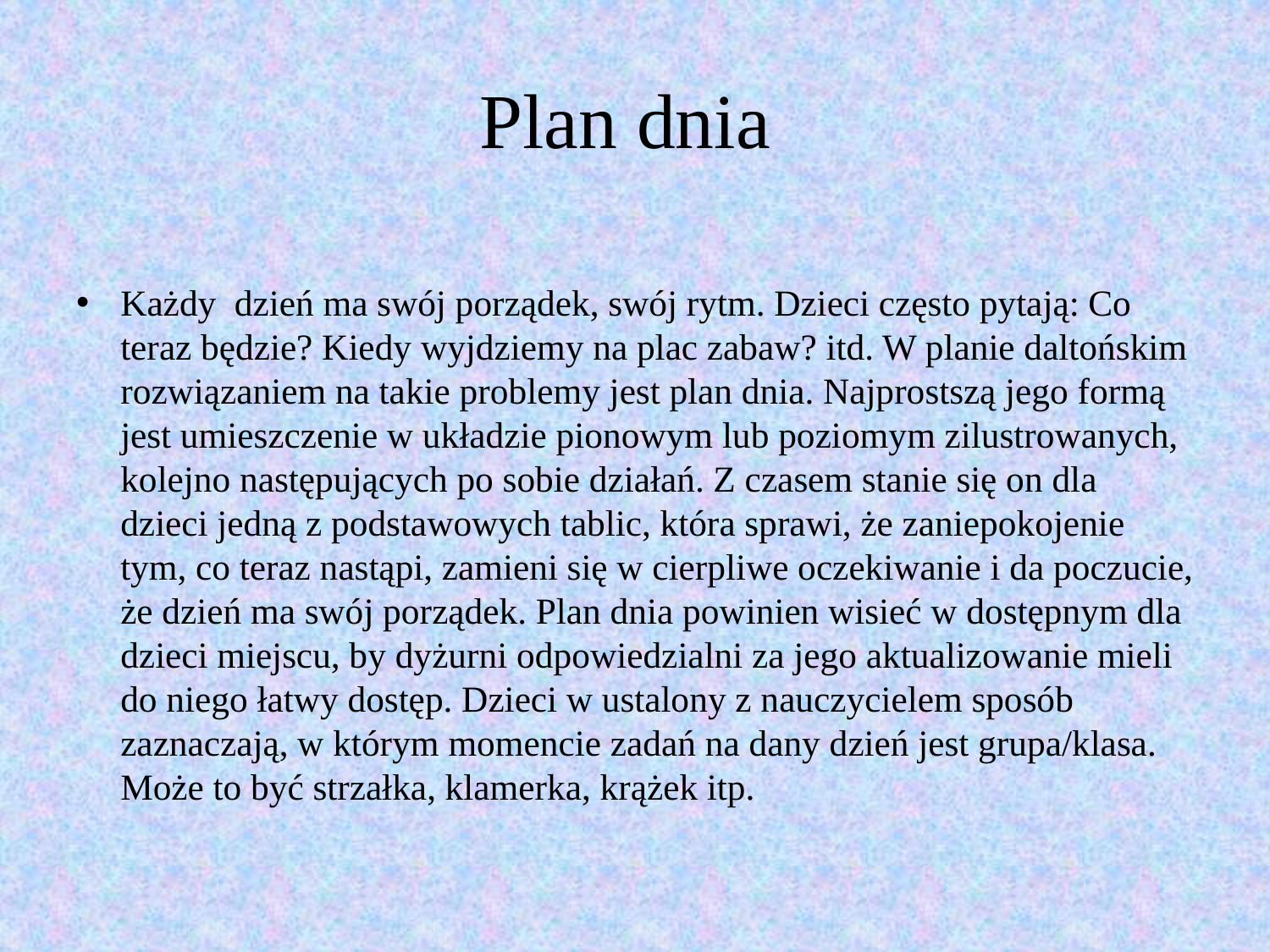

# Plan dnia

Każdy  dzień ma swój porządek, swój rytm. Dzieci często pytają: Co teraz będzie? Kiedy wyjdziemy na plac zabaw? itd. W planie daltońskim rozwiązaniem na takie problemy jest plan dnia. Najprostszą jego formą jest umieszczenie w układzie pionowym lub poziomym zilustrowanych, kolejno następujących po sobie działań. Z czasem stanie się on dla dzieci jedną z podstawowych tablic, która sprawi, że zaniepokojenie tym, co teraz nastąpi, zamieni się w cierpliwe oczekiwanie i da poczucie, że dzień ma swój porządek. Plan dnia powinien wisieć w dostępnym dla dzieci miejscu, by dyżurni odpowiedzialni za jego aktualizowanie mieli do niego łatwy dostęp. Dzieci w ustalony z nauczycielem sposób zaznaczają, w którym momencie zadań na dany dzień jest grupa/klasa. Może to być strzałka, klamerka, krążek itp.